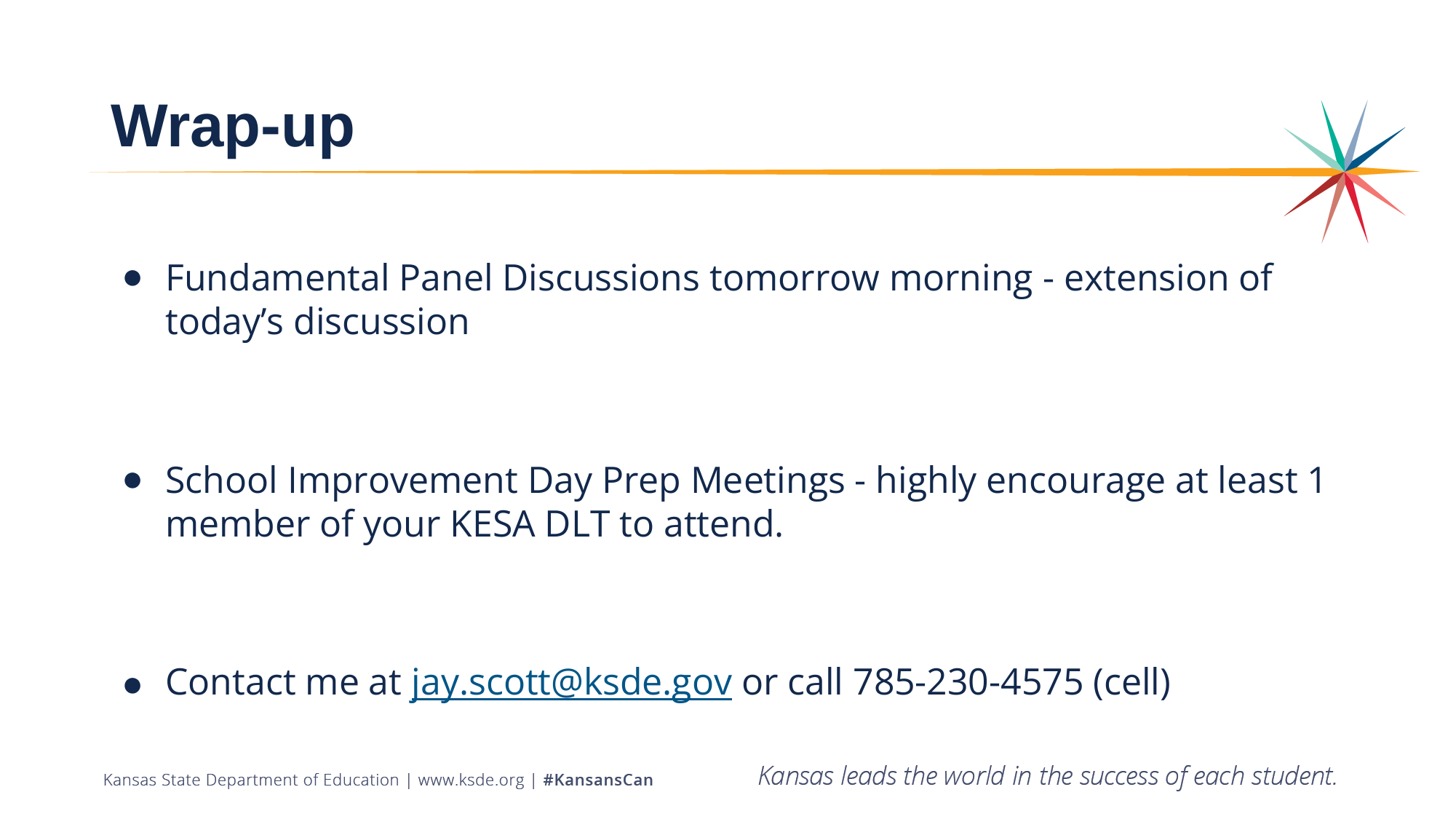

# Wrap-up

Fundamental Panel Discussions tomorrow morning - extension of today’s discussion

School Improvement Day Prep Meetings - highly encourage at least 1 member of your KESA DLT to attend.

Contact me at jay.scott@ksde.gov or call 785-230-4575 (cell)